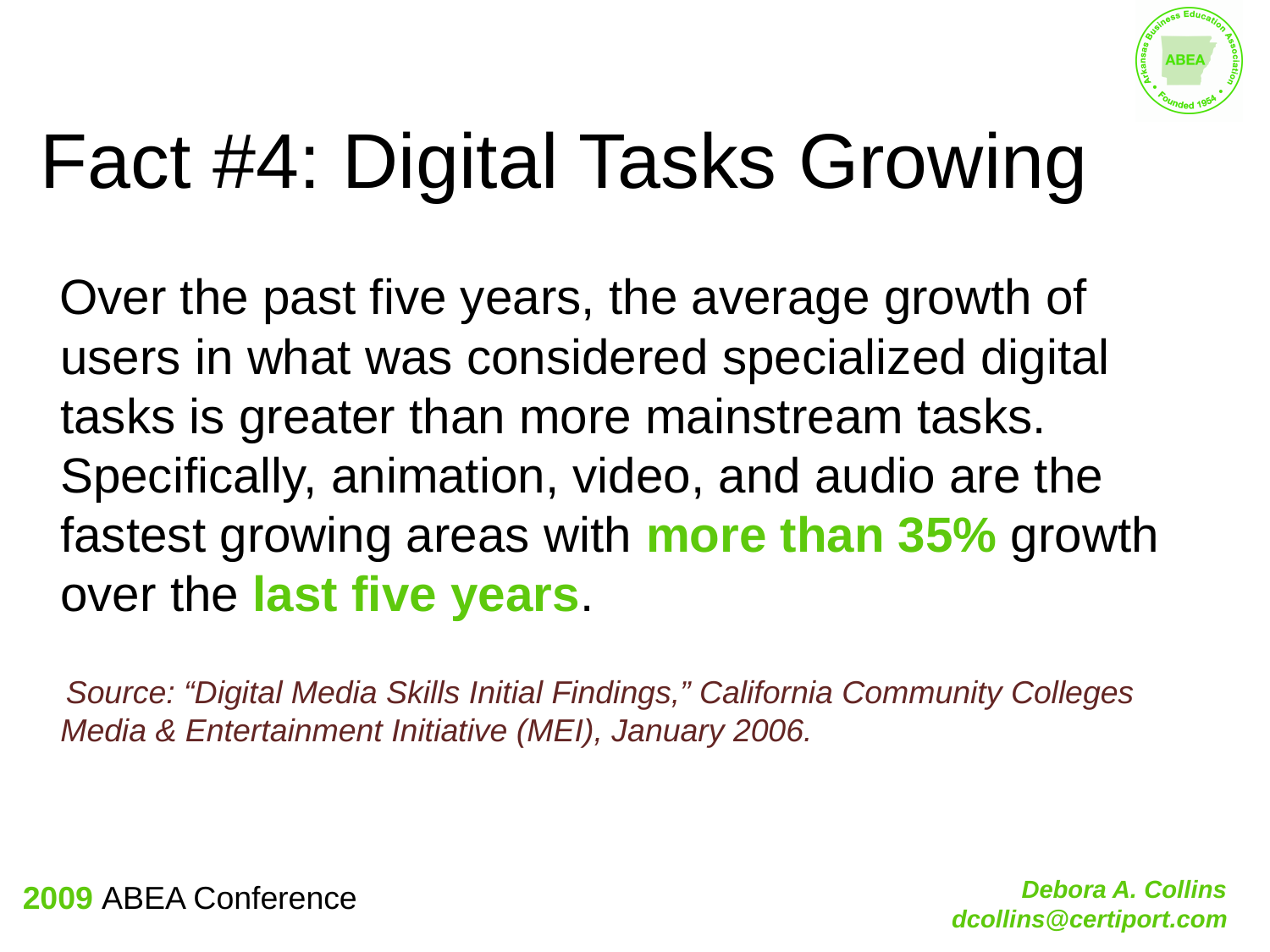

# Fact #4: Digital Tasks Growing
   Over the past five years, the average growth of users in what was considered specialized digital tasks is greater than more mainstream tasks. Specifically, animation, video, and audio are the fastest growing areas with more than 35% growth over the last five years.

      Source: “Digital Media Skills Initial Findings,” California Community Colleges Media & Entertainment Initiative (MEI), January 2006.